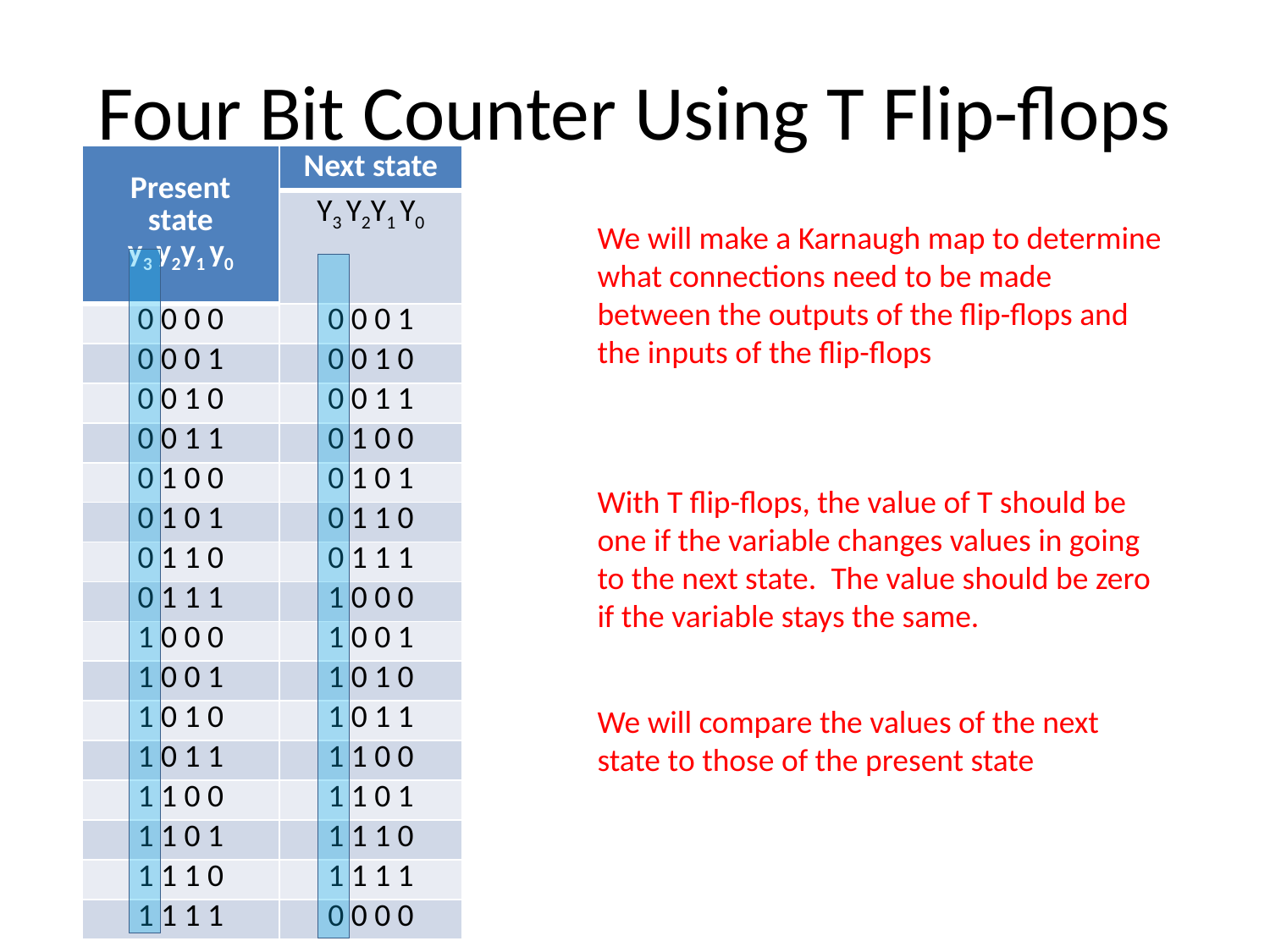

# Four Bit Counter Using T Flip-flops
| Present state y3 y2y1 y0 | Next state |
| --- | --- |
|  | Y3 Y2Y1 Y0 |
| 0 0 0 0 | 0 0 0 1 |
| 0 0 0 1 | 0 0 1 0 |
| 0 0 1 0 | 0 0 1 1 |
| 0 0 1 1 | 0 1 0 0 |
| 0 1 0 0 | 0 1 0 1 |
| 0 1 0 1 | 0 1 1 0 |
| 0 1 1 0 | 0 1 1 1 |
| 0 1 1 1 | 1 0 0 0 |
| 1 0 0 0 | 1 0 0 1 |
| 1 0 0 1 | 1 0 1 0 |
| 1 0 1 0 | 1 0 1 1 |
| 1 0 1 1 | 1 1 0 0 |
| 1 1 0 0 | 1 1 0 1 |
| 1 1 0 1 | 1 1 1 0 |
| 1 1 1 0 | 1 1 1 1 |
| 1 1 1 1 | 0 0 0 0 |
We will make a Karnaugh map to determine what connections need to be made between the outputs of the flip-flops and the inputs of the flip-flops

With T flip-flops, the value of T should be one if the variable changes values in going to the next state.  The value should be zero if the variable stays the same.
We will compare the values of the next state to those of the present state